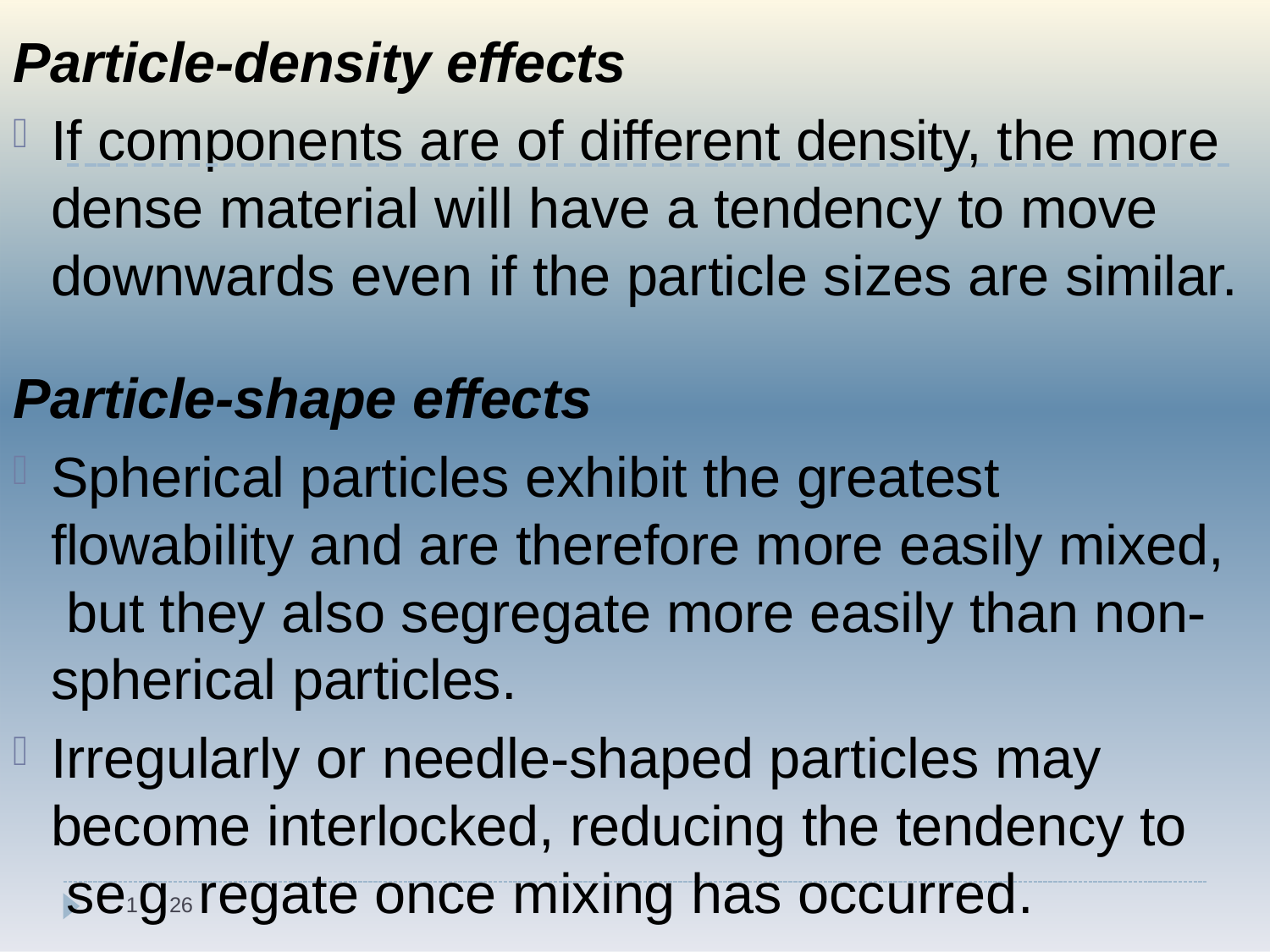

Particle-density effects
If components are of different density, the more  dense material will have a tendency to move  downwards even if the particle sizes are similar.
Particle-shape effects
Spherical particles exhibit the greatest  flowability and are therefore more easily mixed,  but they also segregate more easily than non-  spherical particles.
Irregularly or needle-shaped particles may  become interlocked, reducing the tendency to  se1g26 regate once mixing has occurred.